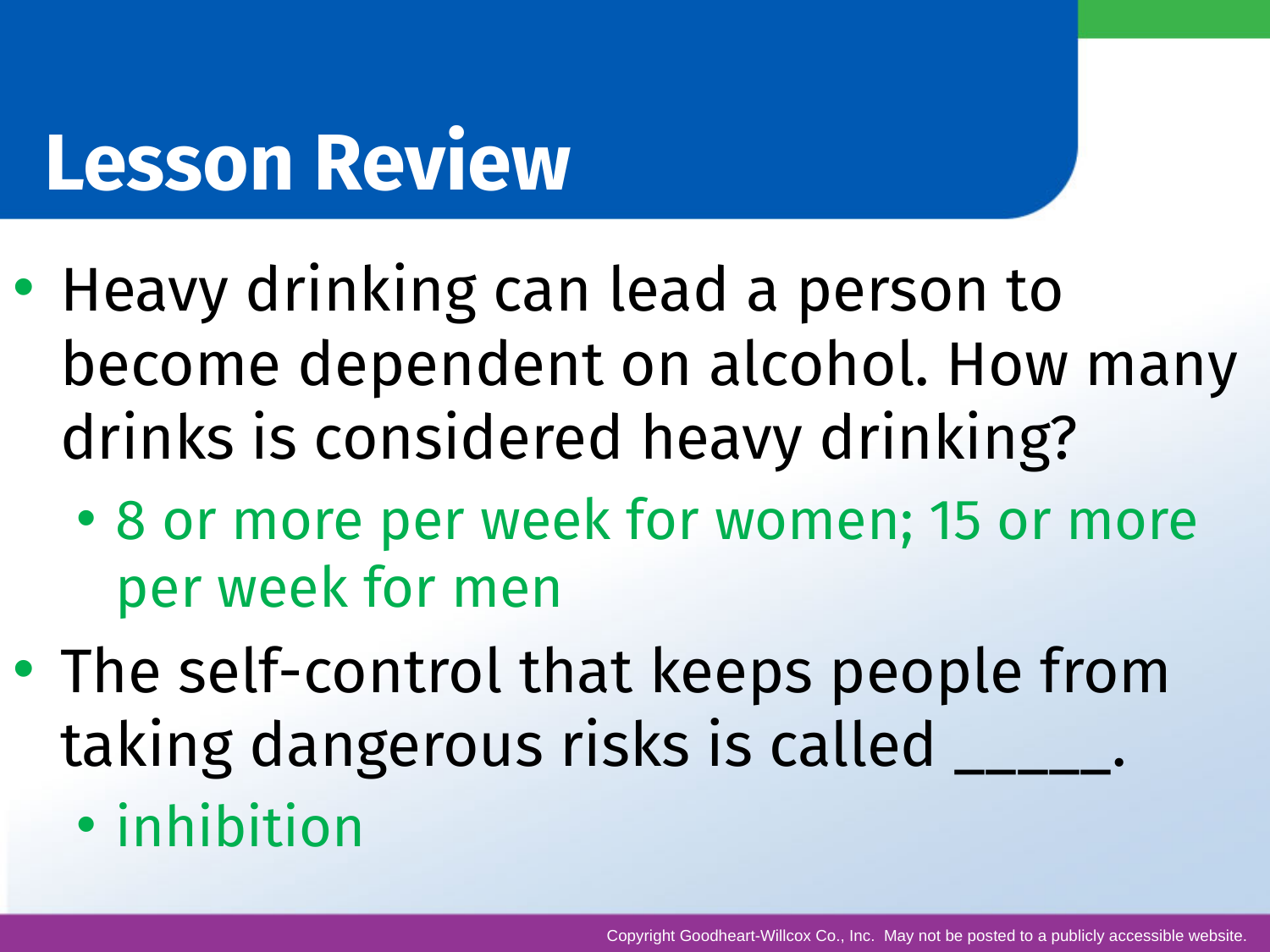

# Lesson Review
Heavy drinking can lead a person to become dependent on alcohol. How many drinks is considered heavy drinking?
8 or more per week for women; 15 or more per week for men
The self-control that keeps people from taking dangerous risks is called _____.
inhibition